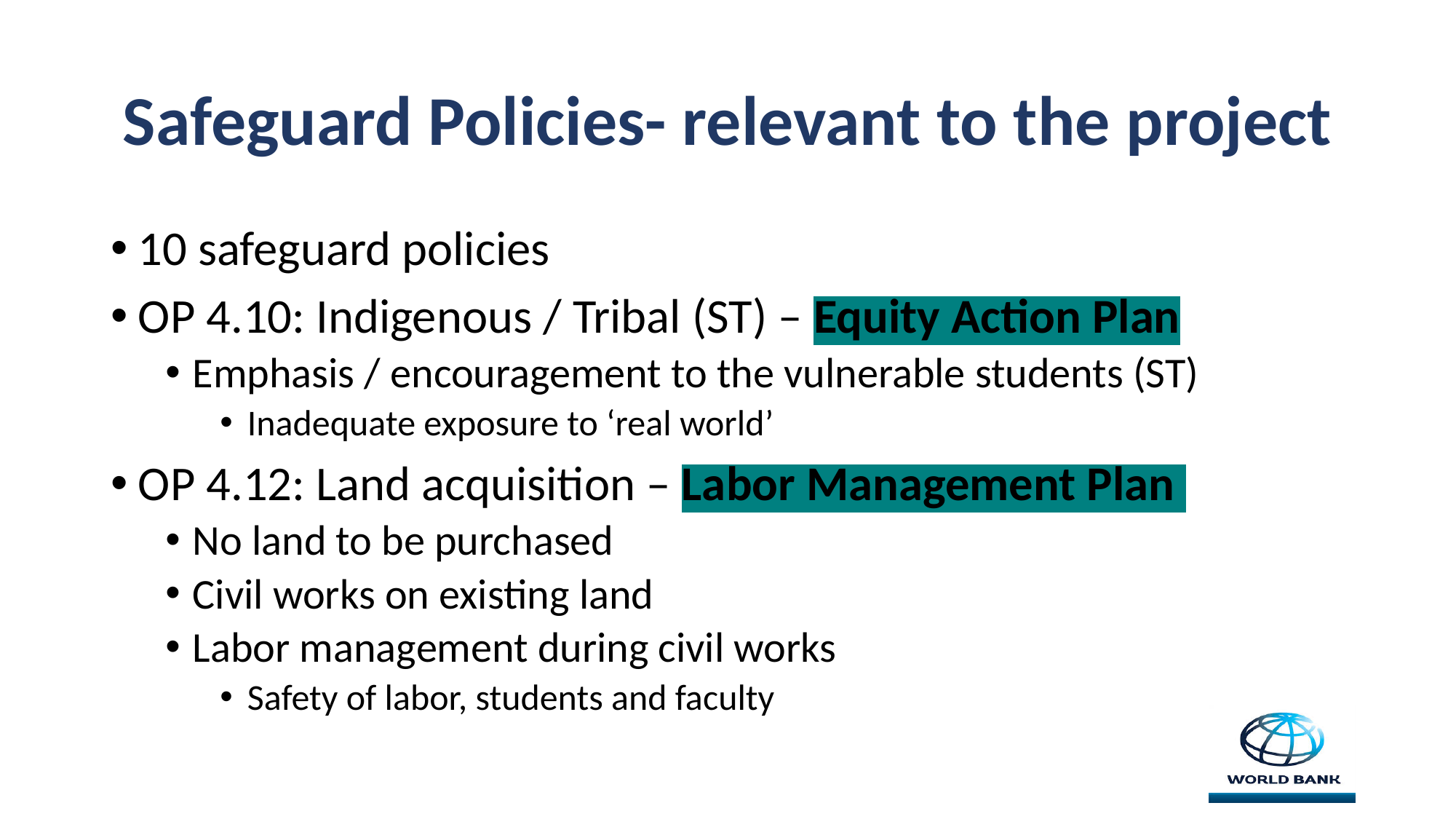

# Safeguard Policies- relevant to the project
10 safeguard policies
OP 4.10: Indigenous / Tribal (ST) – Equity Action Plan
Emphasis / encouragement to the vulnerable students (ST)
Inadequate exposure to ‘real world’
OP 4.12: Land acquisition – Labor Management Plan
No land to be purchased
Civil works on existing land
Labor management during civil works
Safety of labor, students and faculty